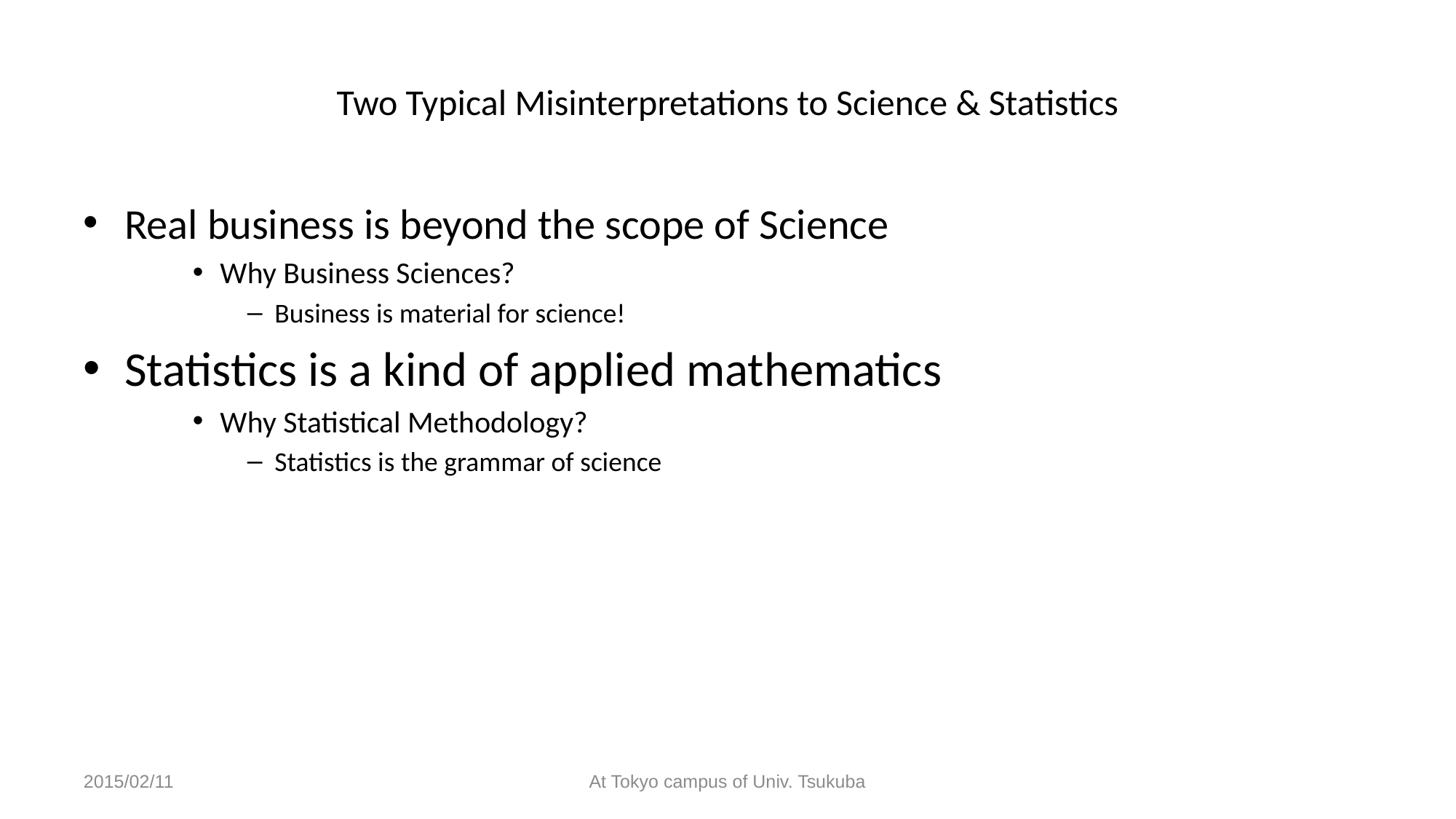

# Two Typical Misinterpretations to Science & Statistics
Real business is beyond the scope of Science
Why Business Sciences?
Business is material for science!
Statistics is a kind of applied mathematics
Why Statistical Methodology?
Statistics is the grammar of science
2015/02/11
At Tokyo campus of Univ. Tsukuba